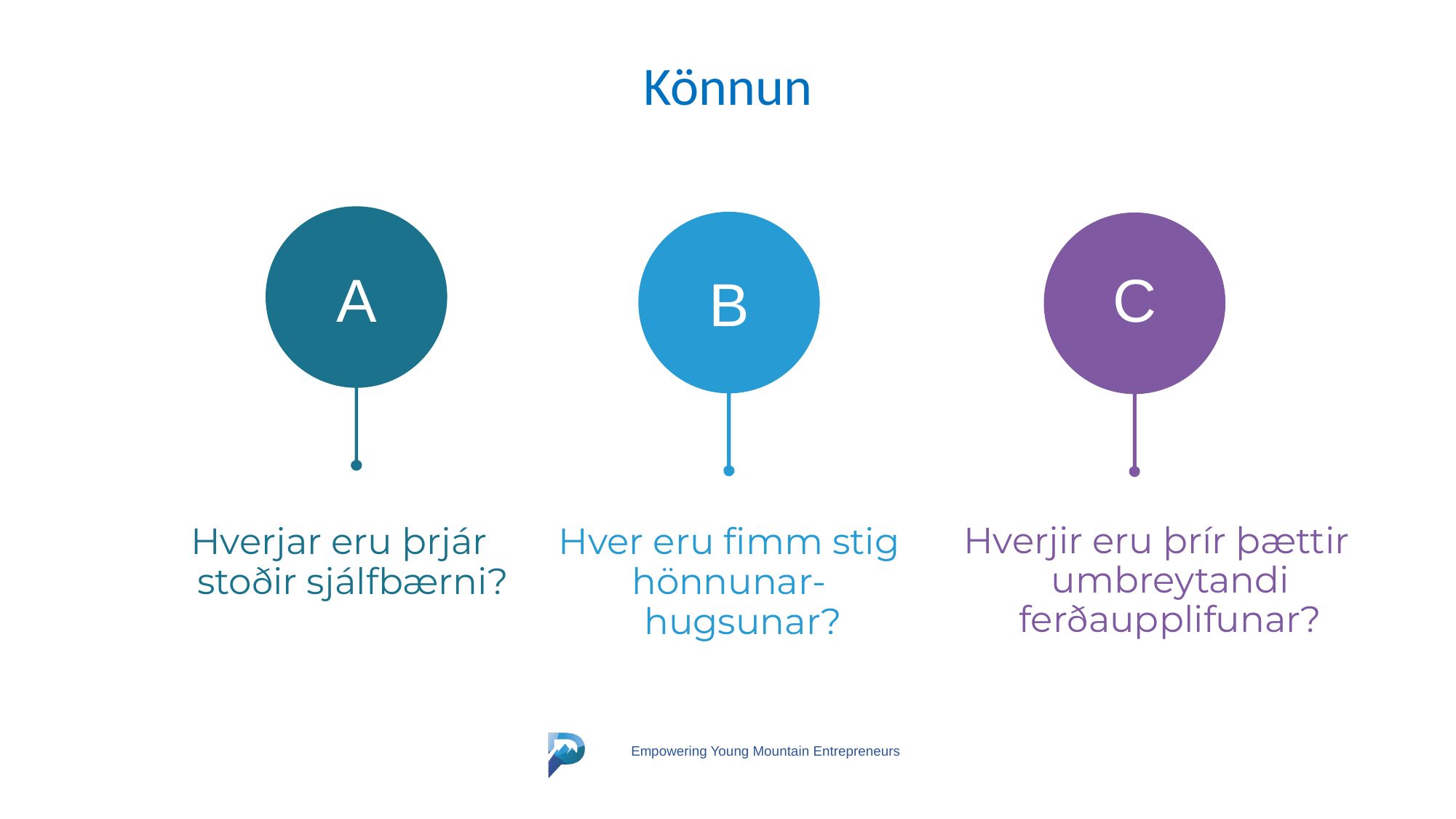

Könnun
A
C
B
Hverjar eru þrjár stoðir sjálfbærni?
Hver eru fimm stig
hönnunar-hugsunar?
Hverjir eru þrír þættir umbreytandi ferðaupplifunar?